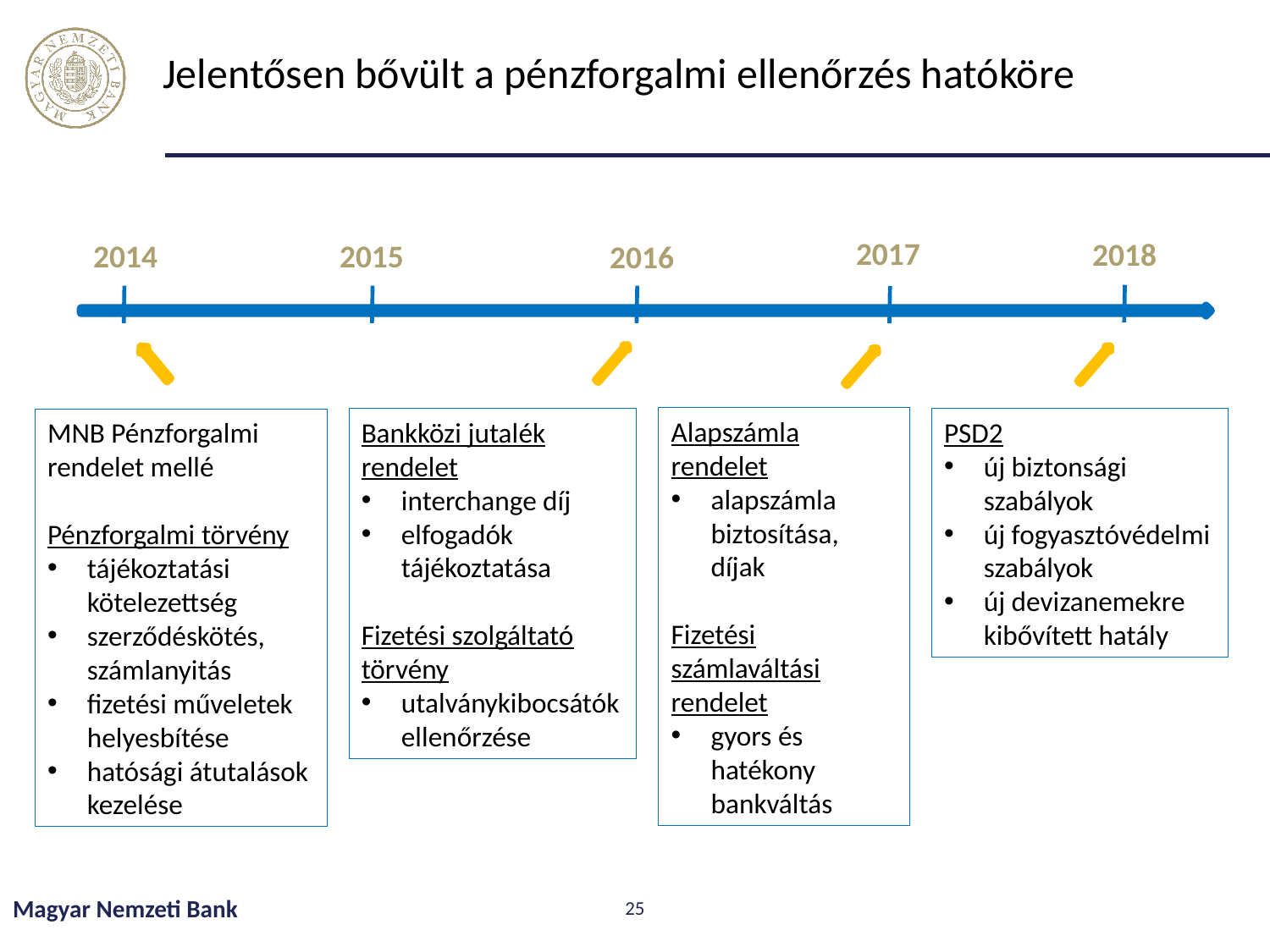

# Jelentősen bővült a pénzforgalmi ellenőrzés hatóköre
2017
2018
2014
2015
2016

Alapszámla rendelet
alapszámla biztosítása, díjak

Fizetési számlaváltási rendelet
gyors és hatékony bankváltás
Bankközi jutalék rendelet
interchange díj
elfogadók tájékoztatása

Fizetési szolgáltató törvény
utalványkibocsátók ellenőrzése
PSD2
új biztonsági szabályok
új fogyasztóvédelmi szabályok
új devizanemekre kibővített hatály
MNB Pénzforgalmi rendelet mellé

Pénzforgalmi törvény
tájékoztatási kötelezettség
szerződéskötés, számlanyitás
fizetési műveletek  helyesbítése
hatósági átutalások kezelése
Magyar Nemzeti Bank
25